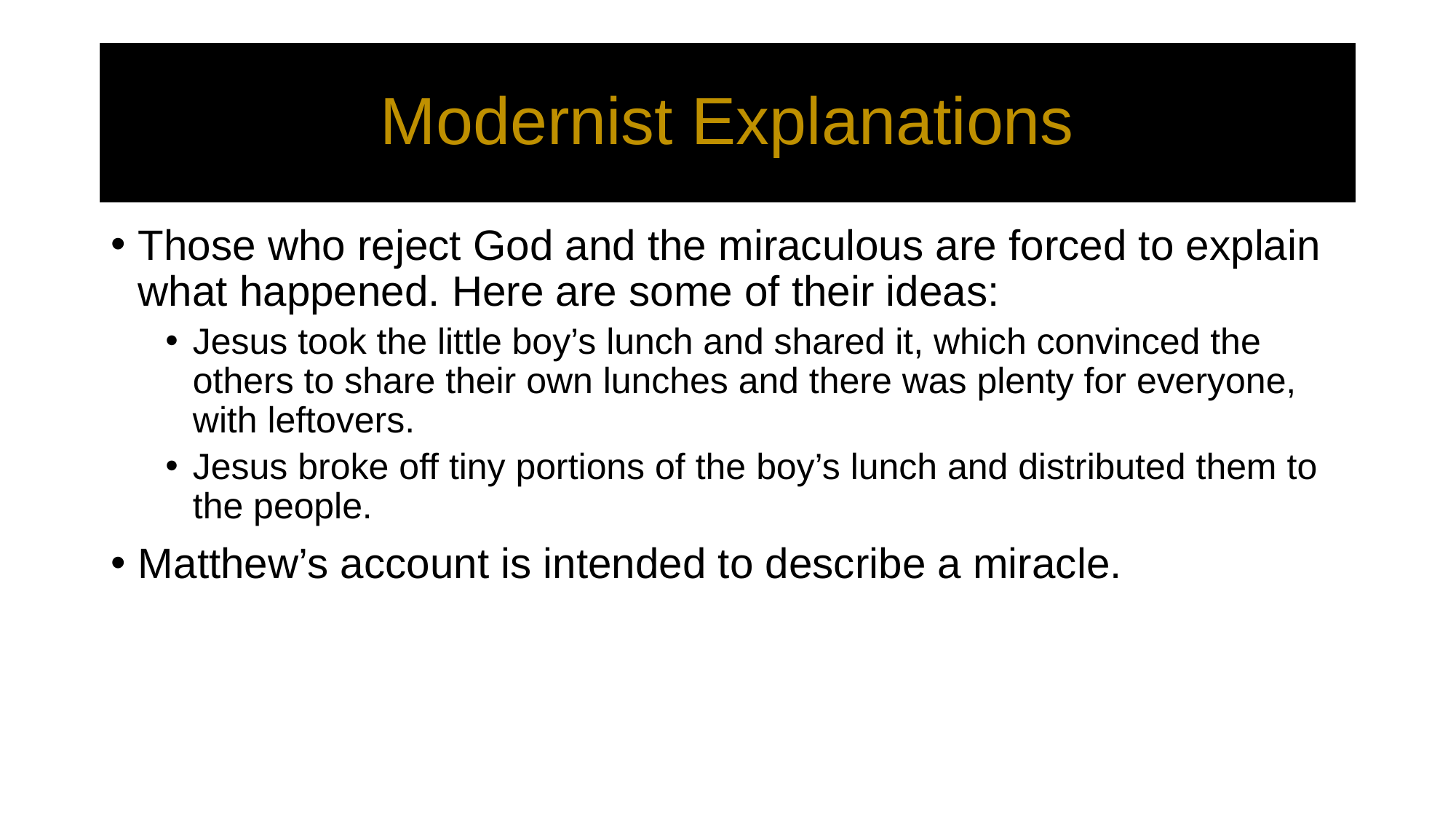

# Modernist Explanations
Those who reject God and the miraculous are forced to explain what happened. Here are some of their ideas:
Jesus took the little boy’s lunch and shared it, which convinced the others to share their own lunches and there was plenty for everyone, with leftovers.
Jesus broke off tiny portions of the boy’s lunch and distributed them to the people.
Matthew’s account is intended to describe a miracle.